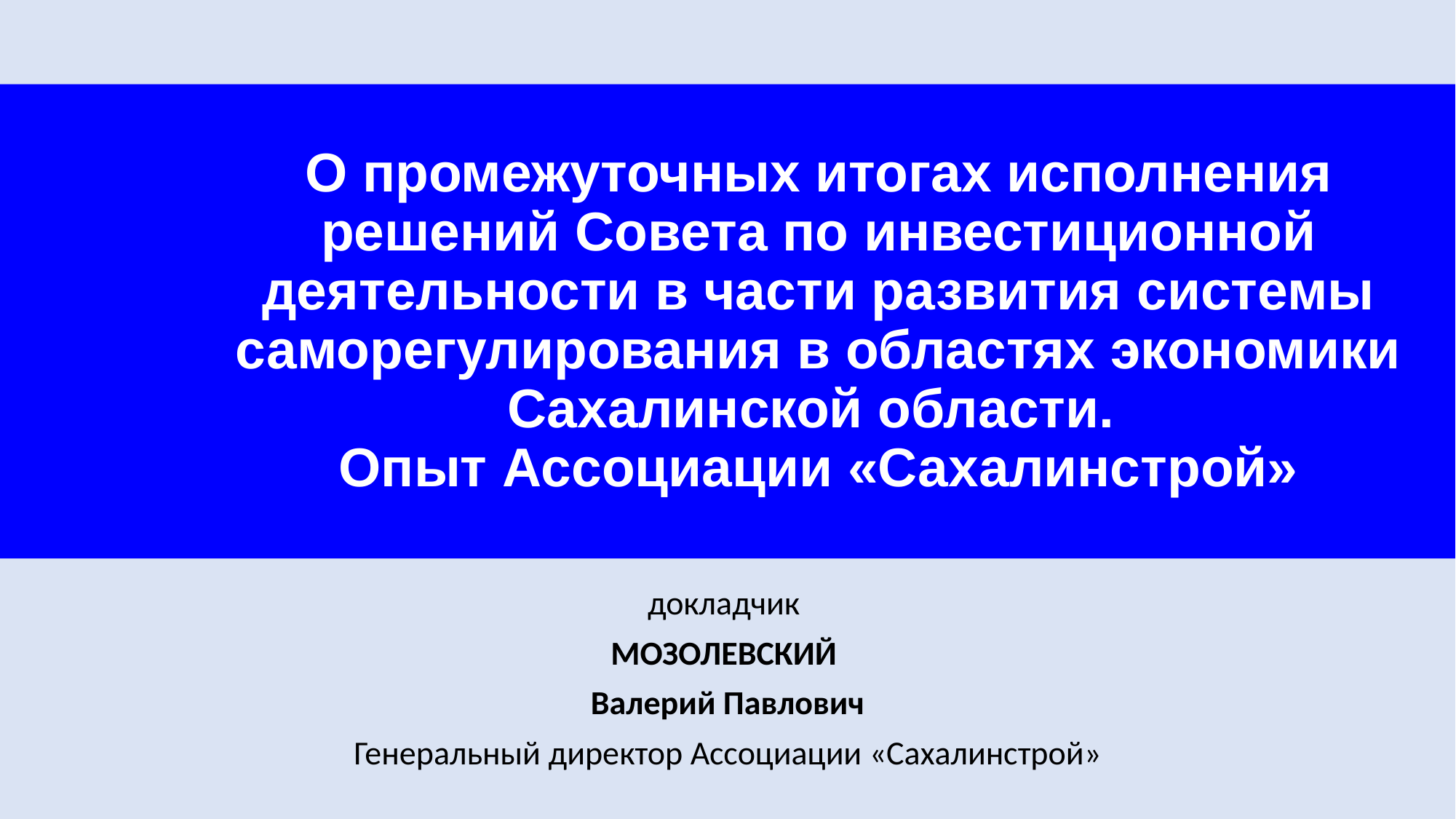

# О промежуточных итогах исполнения решений Совета по инвестиционной деятельности в части развития системы саморегулирования в областях экономики Сахалинской области. Опыт Ассоциации «Сахалинстрой»
докладчик
МОЗОЛЕВСКИЙ
Валерий Павлович
Генеральный директор Ассоциации «Сахалинстрой»